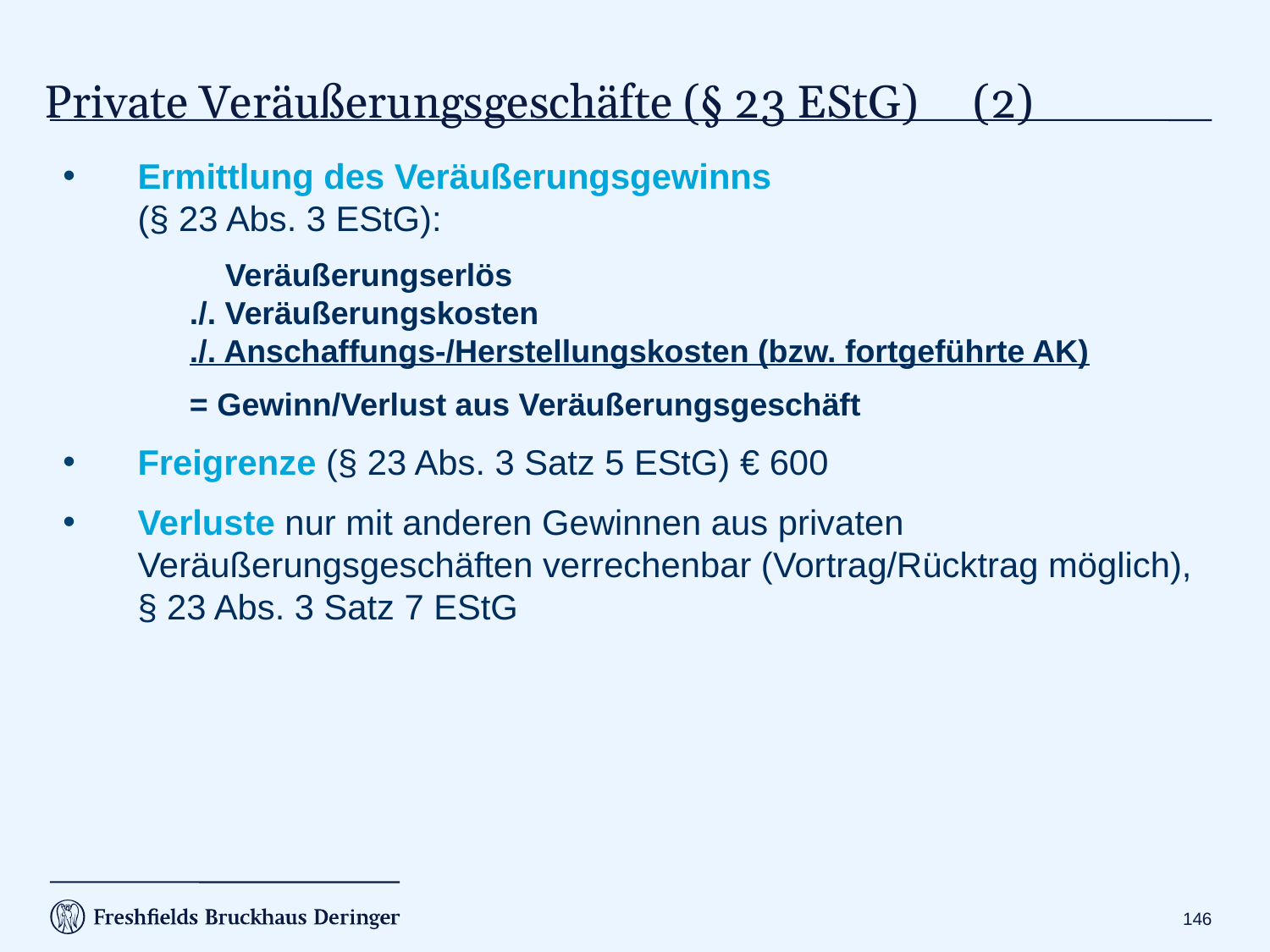

Private Veräußerungsgeschäfte (§ 23 EStG)     (2)
Ermittlung des Veräußerungsgewinns
(§ 23 Abs. 3 EStG):
	    Veräußerungserlös
    	./. Veräußerungskosten
   	./. Anschaffungs-/Herstellungskosten (bzw. fortgeführte AK)
	= Gewinn/Verlust aus Veräußerungsgeschäft
Freigrenze (§ 23 Abs. 3 Satz 5 EStG) € 600
Verluste nur mit anderen Gewinnen aus privaten Veräußerungsgeschäften verrechenbar (Vortrag/Rücktrag möglich), § 23 Abs. 3 Satz 7 EStG
146